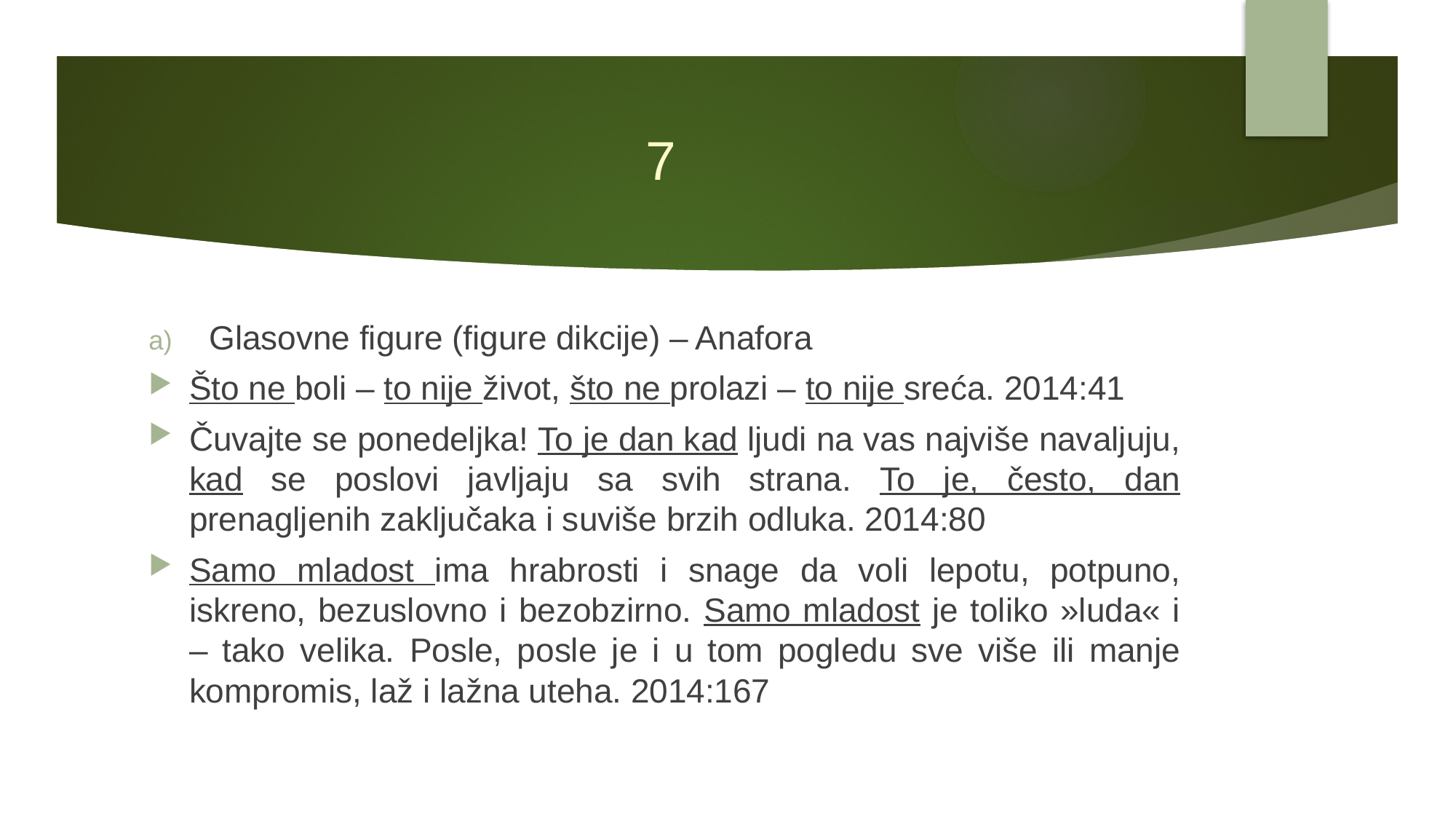

# 7
Glasovne figure (figure dikcije) – Anafora
Što ne boli – to nije život, što ne prolazi – to nije sreća. 2014:41
Čuvajte se ponedeljka! To je dan kad ljudi na vas najviše navaljuju, kad se poslovi javljaju sa svih strana. To je, često, dan prenagljenih zaključaka i suviše brzih odluka. 2014:80
Samo mladost ima hrabrosti i snage da voli lepotu, potpuno, iskreno, bezuslovno i bezobzirno. Samo mladost je toliko »luda« i – tako velika. Posle, posle je i u tom pogledu sve više ili manje kompromis, laž i lažna uteha. 2014:167